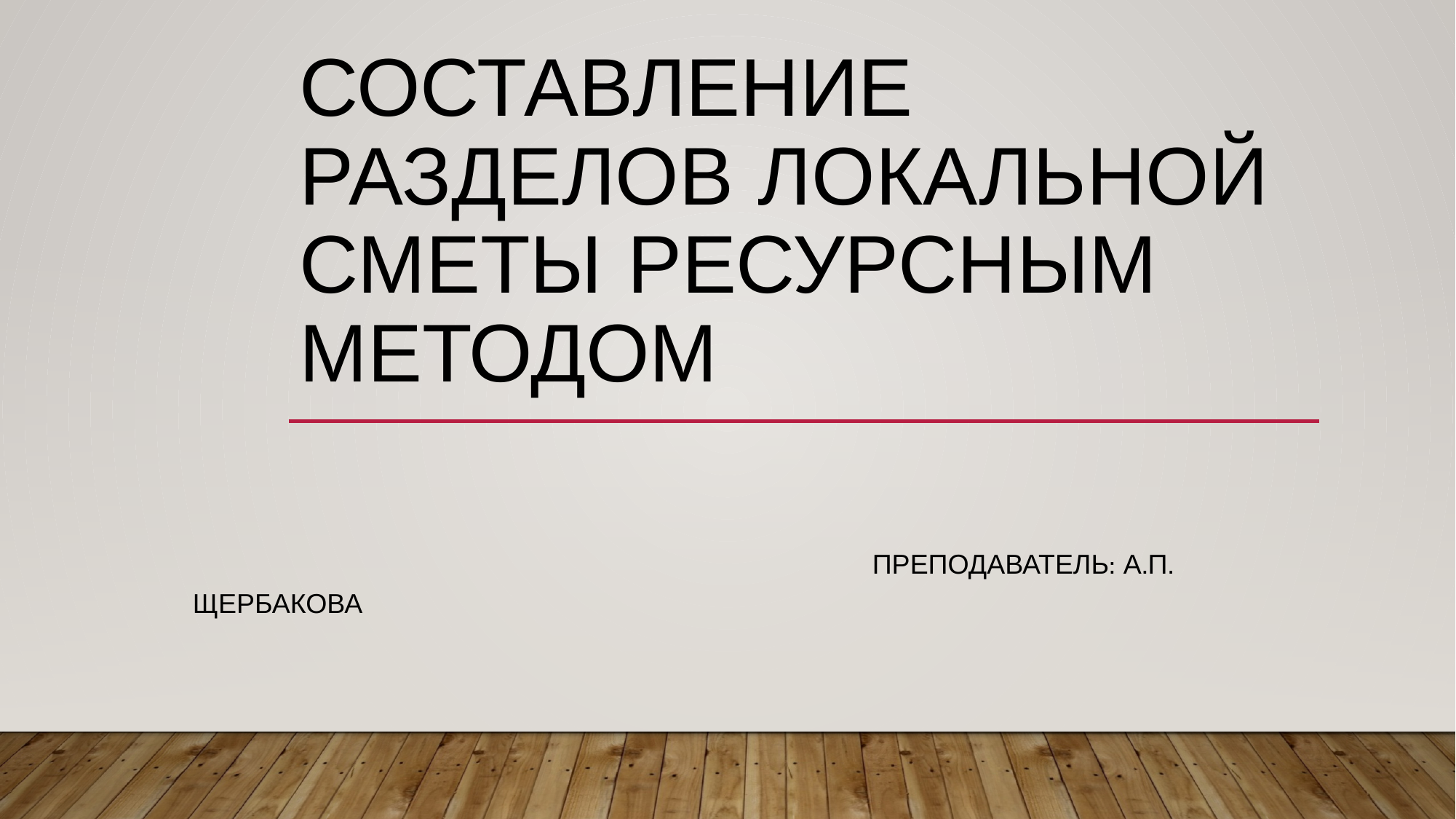

# Составление разделов локальной сметы ресурсным методом
                                                                                   Преподаватель: А.П. Щербакова